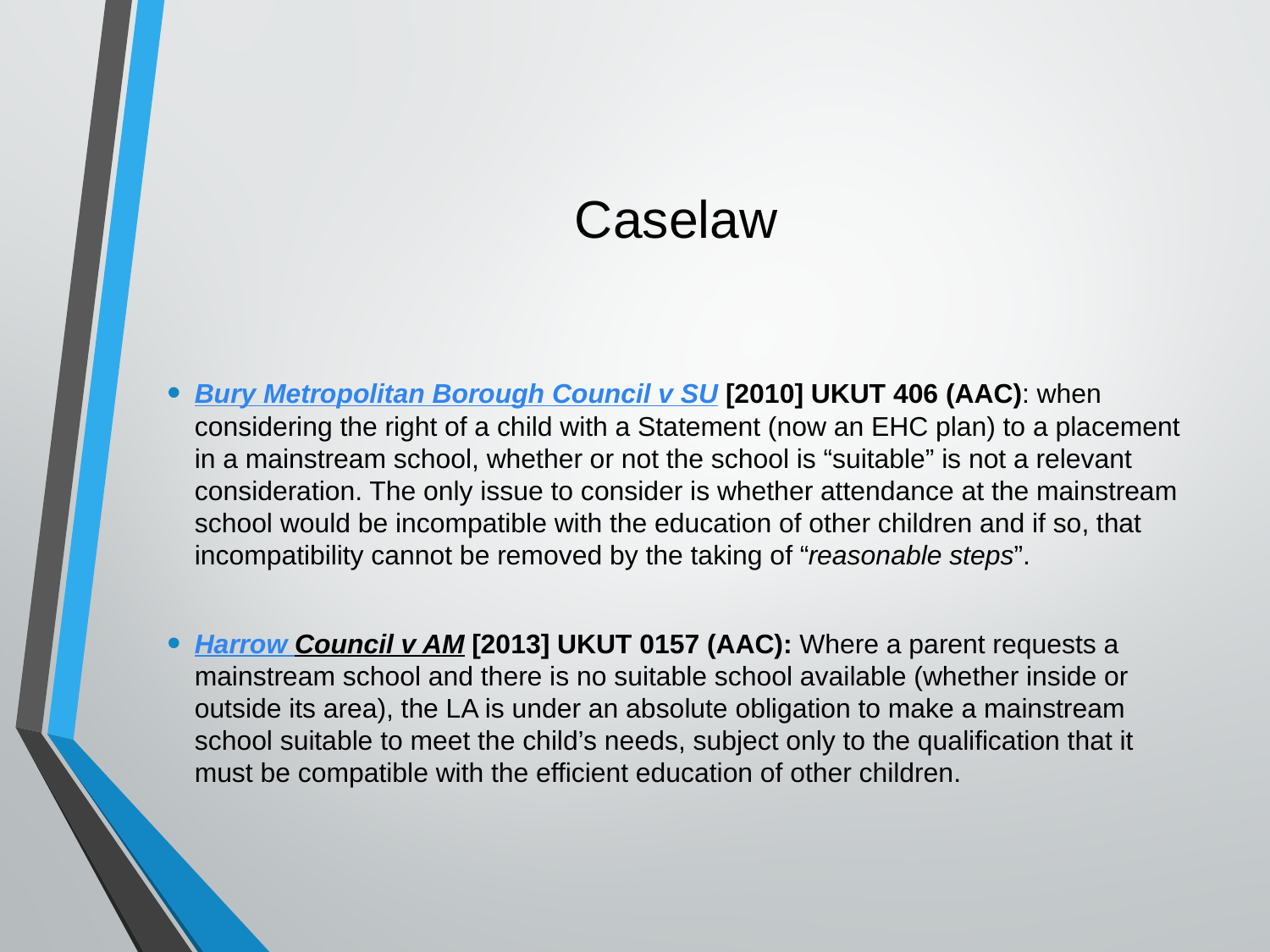

# Caselaw
Bury Metropolitan Borough Council v SU [2010] UKUT 406 (AAC): when considering the right of a child with a Statement (now an EHC plan) to a placement in a mainstream school, whether or not the school is “suitable” is not a relevant consideration. The only issue to consider is whether attendance at the mainstream school would be incompatible with the education of other children and if so, that incompatibility cannot be removed by the taking of “reasonable steps”.

Harrow Council v AM [2013] UKUT 0157 (AAC): Where a parent requests a mainstream school and there is no suitable school available (whether inside or outside its area), the LA is under an absolute obligation to make a mainstream school suitable to meet the child’s needs, subject only to the qualification that it must be compatible with the efficient education of other children.